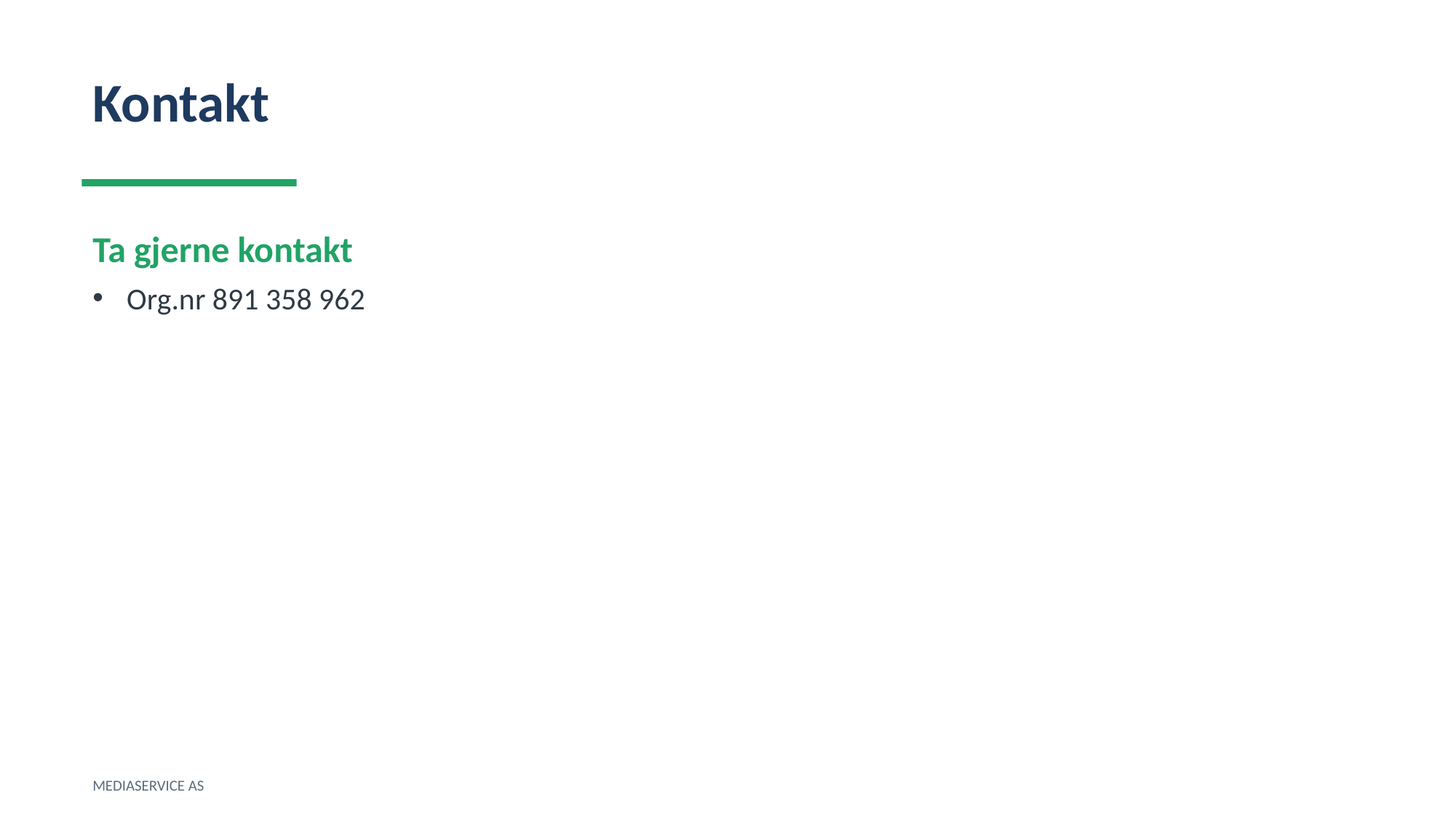

Kontakt

Ta gjerne kontakt
Org.nr 891 358 962
MEDIASERVICE AS